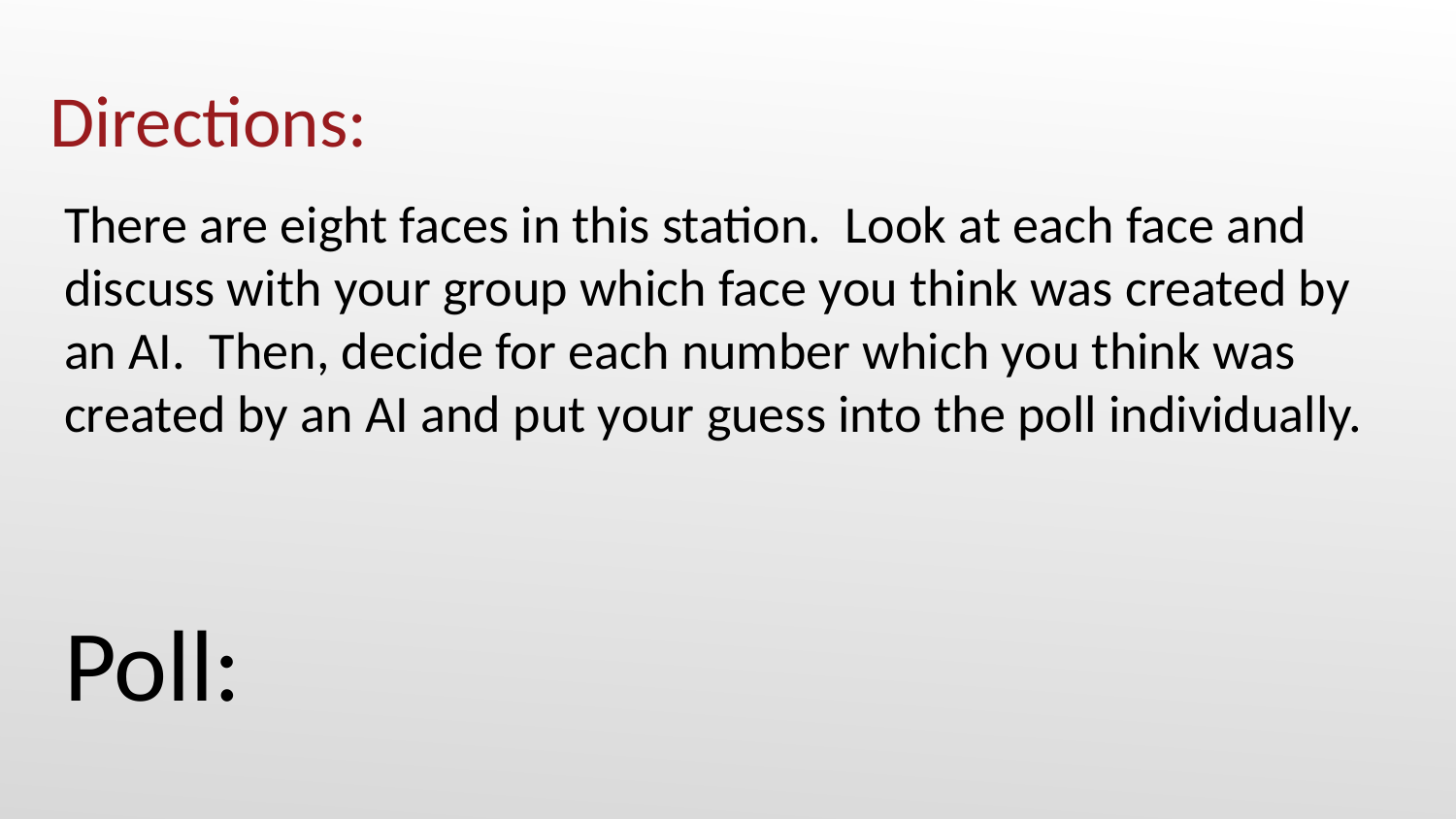

# Directions:
There are eight faces in this station.  Look at each face and discuss with your group which face you think was created by an AI.  Then, decide for each number which you think was created by an AI and put your guess into the poll individually.

Poll: